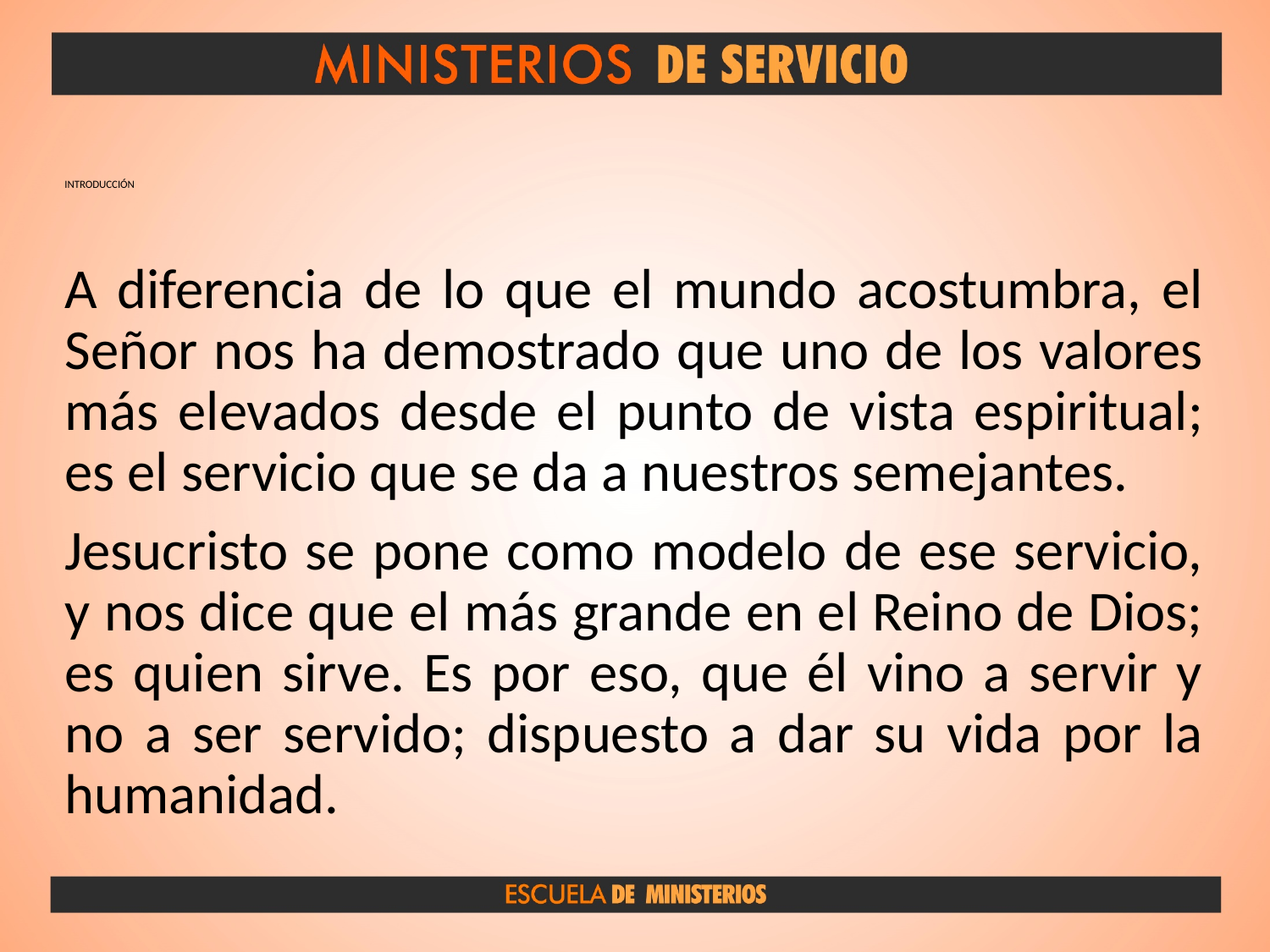

# INTRODUCCIÓN
A diferencia de lo que el mundo acostumbra, el Señor nos ha demostrado que uno de los valores más elevados desde el punto de vista espiritual; es el servicio que se da a nuestros semejantes.
Jesucristo se pone como modelo de ese servicio, y nos dice que el más grande en el Reino de Dios; es quien sirve. Es por eso, que él vino a servir y no a ser servido; dispuesto a dar su vida por la humanidad.